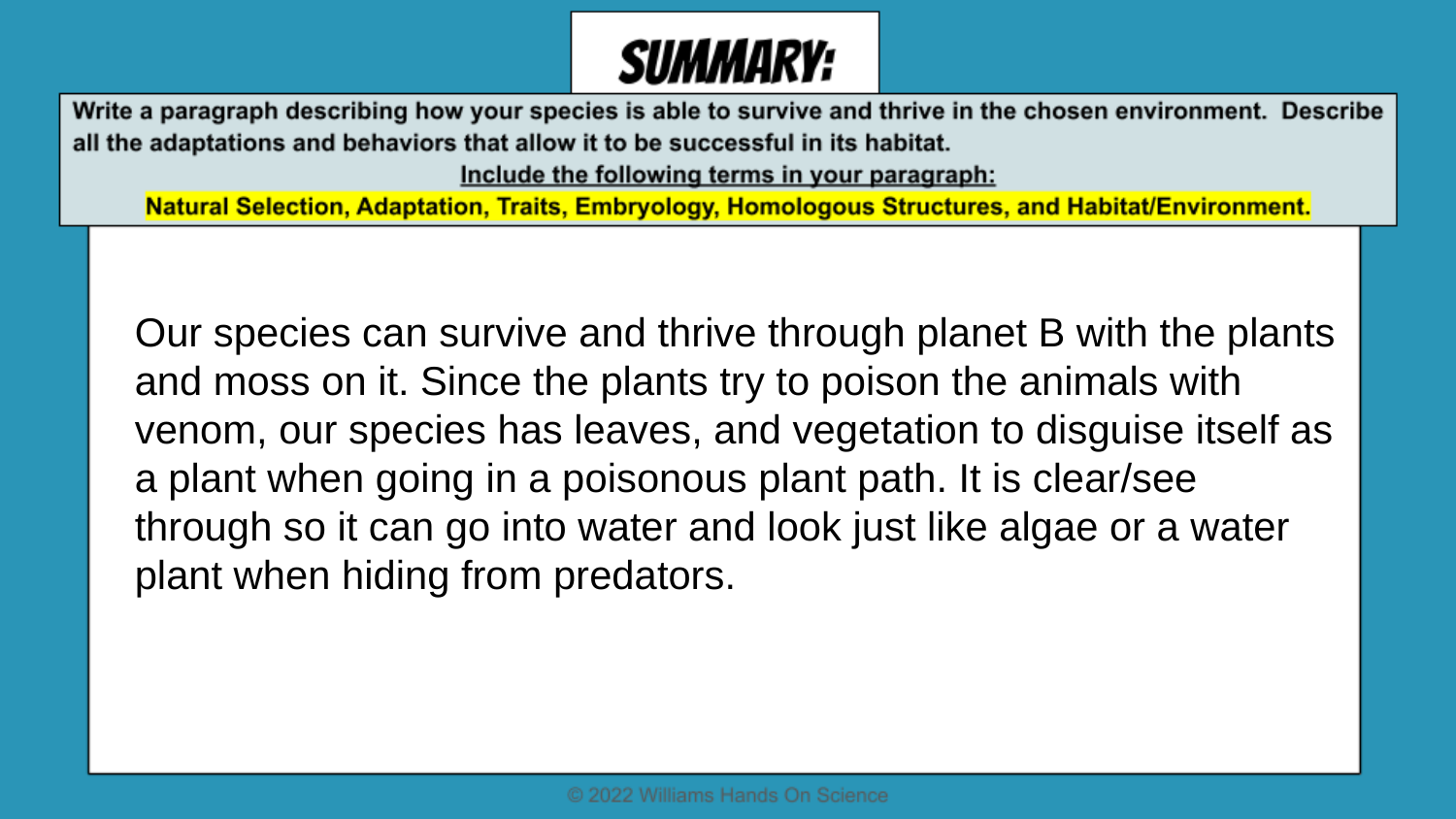

Our species can survive and thrive through planet B with the plants and moss on it. Since the plants try to poison the animals with venom, our species has leaves, and vegetation to disguise itself as a plant when going in a poisonous plant path. It is clear/see through so it can go into water and look just like algae or a water plant when hiding from predators.